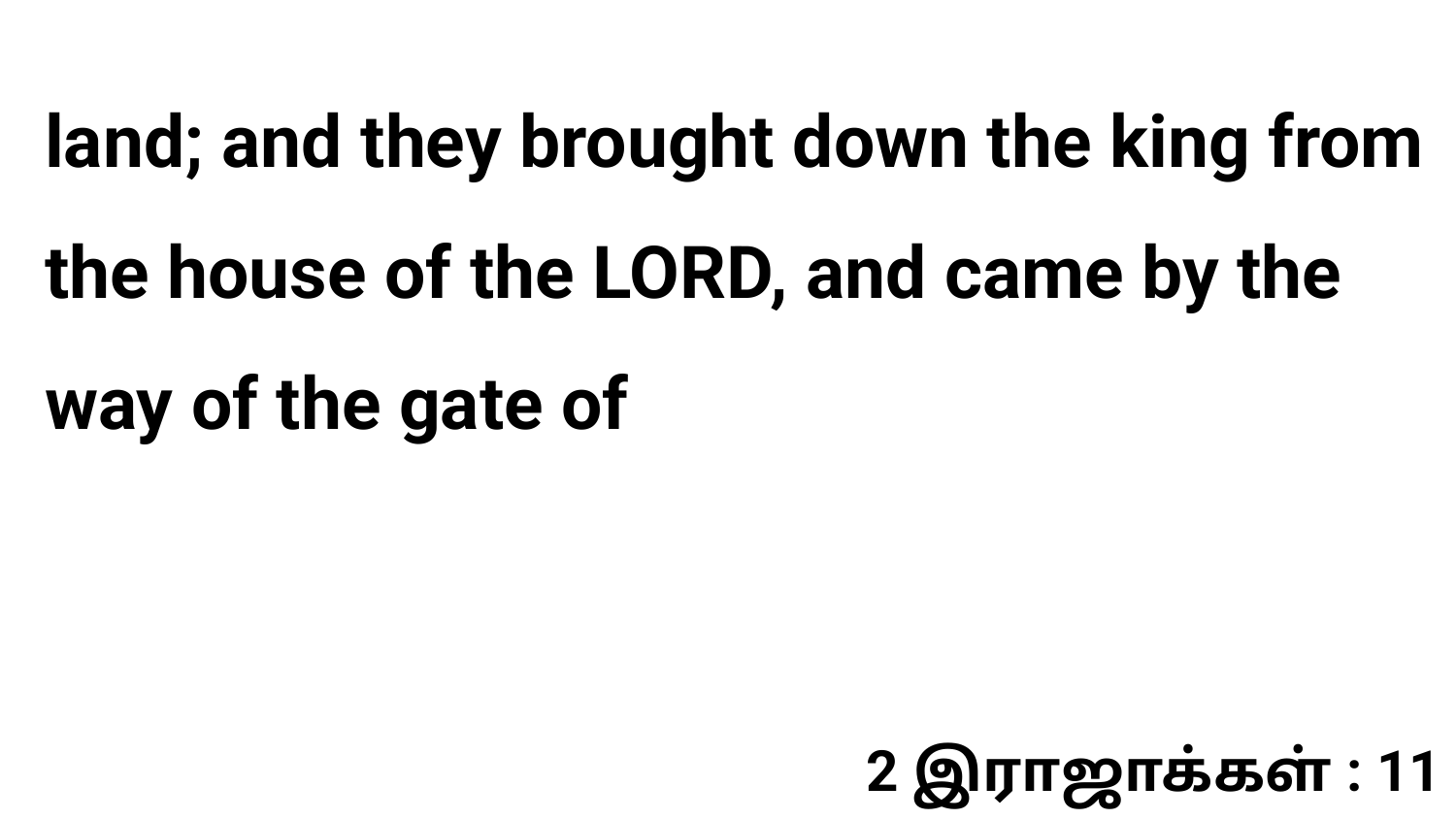

land; and they brought down the king from the house of the LORD, and came by the way of the gate of
2 இராஜாக்கள் : 11